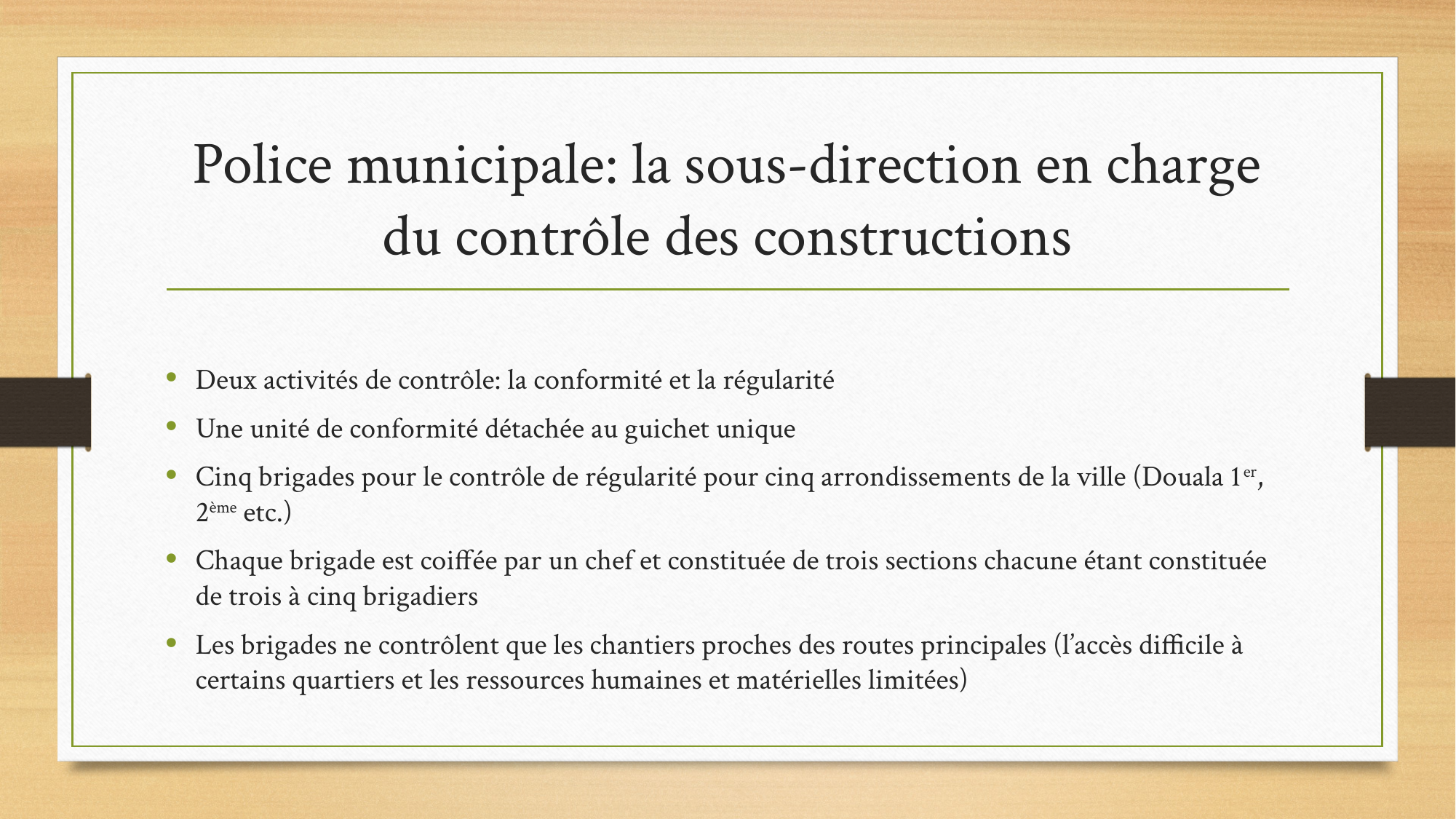

# Police municipale: la sous-direction en charge du contrôle des constructions

Deux activités de contrôle: la conformité et la régularité
Une unité de conformité détachée au guichet unique
Cinq brigades pour le contrôle de régularité pour cinq arrondissements de la ville (Douala 1er, 2ème etc.)
Chaque brigade est coiffée par un chef et constituée de trois sections chacune étant constituée de trois à cinq brigadiers
Les brigades ne contrôlent que les chantiers proches des routes principales (l’accès difficile à certains quartiers et les ressources humaines et matérielles limitées)